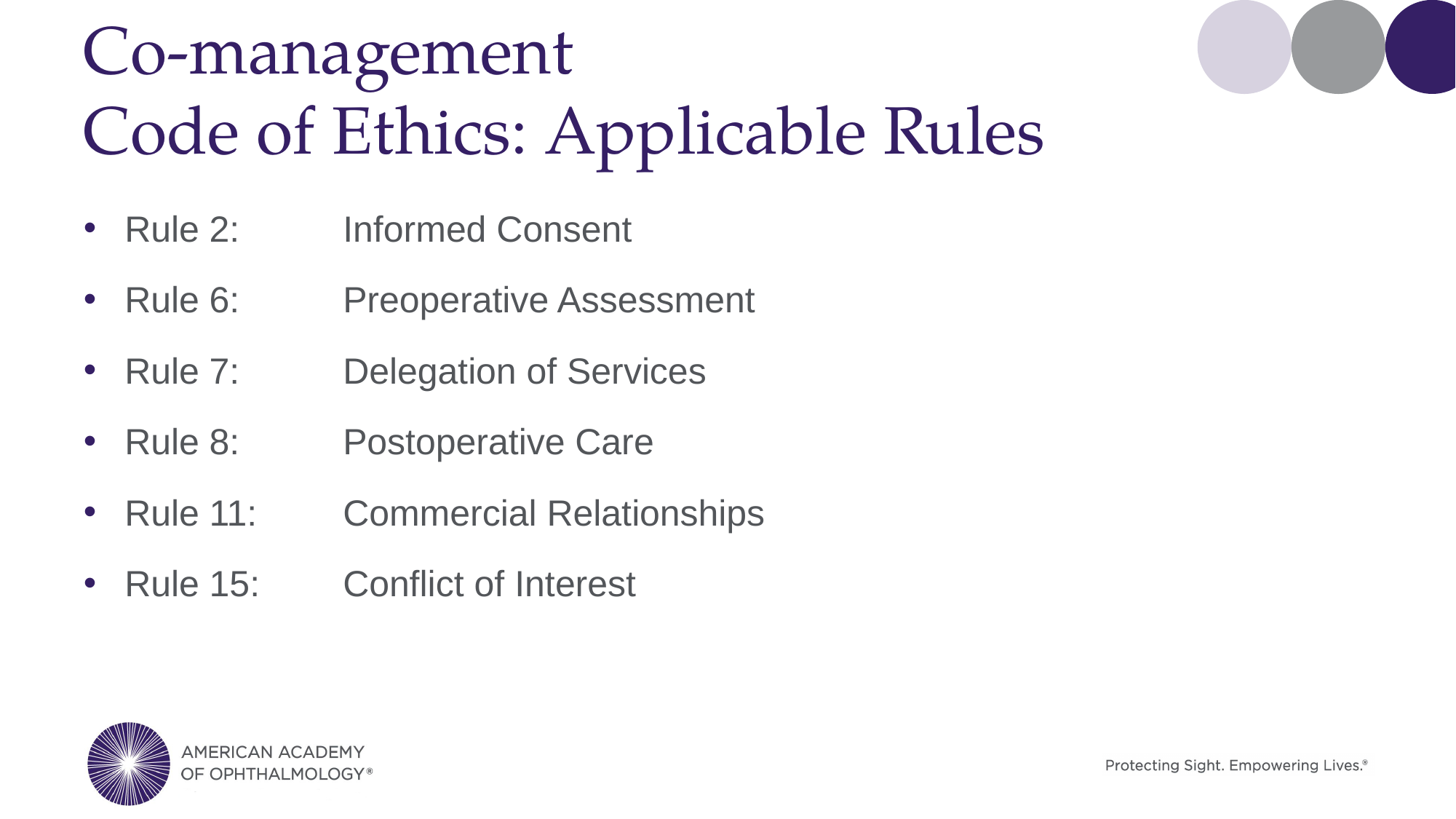

# Co-management Code of Ethics: Applicable Rules
Rule 2: 	Informed Consent
Rule 6: 	Preoperative Assessment
Rule 7: 	Delegation of Services
Rule 8: 	Postoperative Care
Rule 11: 	Commercial Relationships
Rule 15: 	Conflict of Interest